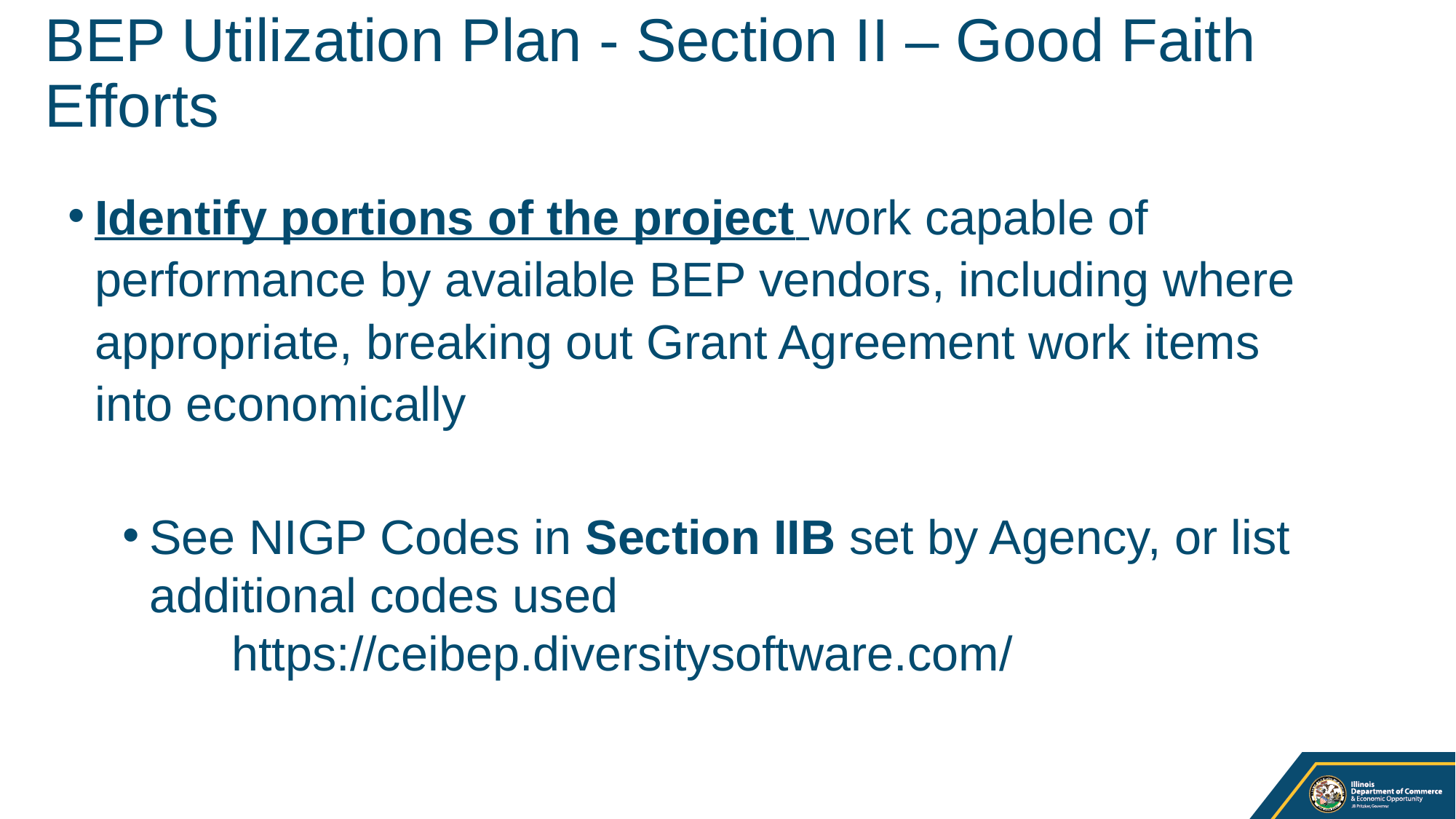

BEP Utilization Plan - Section II – Good Faith Efforts
Identify portions of the project work capable of performance by available BEP vendors, including where appropriate, breaking out Grant Agreement work items into economically feasible units to facilitate BEP participation.
See NIGP Codes in Section IIB set by Agency, or list additional codes used
	https://ceibep.diversitysoftware.com/